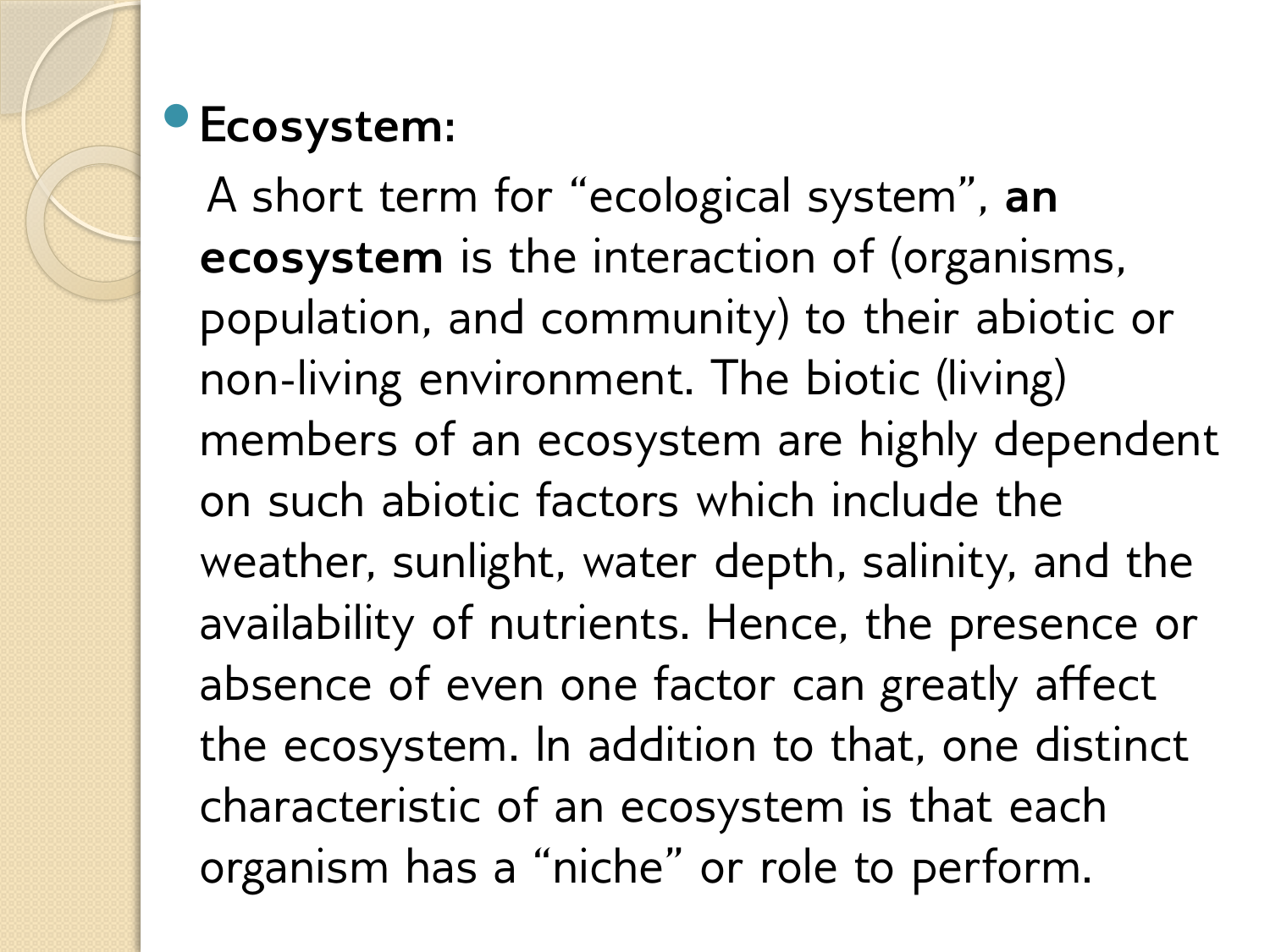

Ecosystem:
   A short term for “ecological system”, an ecosystem is the interaction of (organisms, population, and community) to their abiotic or non-living environment. The biotic (living) members of an ecosystem are highly dependent on such abiotic factors which include the weather, sunlight, water depth, salinity, and the availability of nutrients. Hence, the presence or absence of even one factor can greatly affect the ecosystem. In addition to that, one distinct characteristic of an ecosystem is that each organism has a “niche” or role to perform.